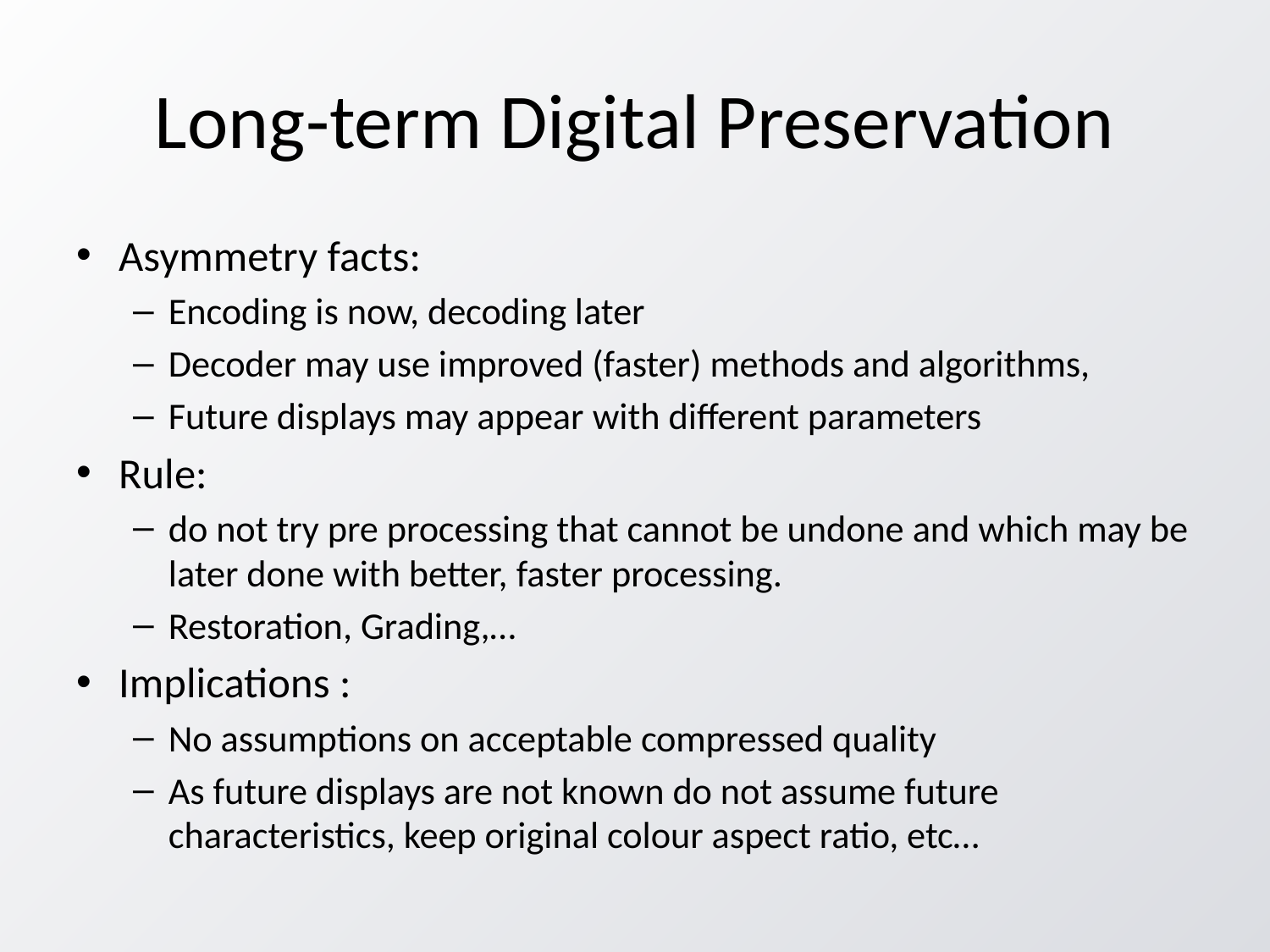

# Long-term Digital Preservation
Asymmetry facts:
Encoding is now, decoding later
Decoder may use improved (faster) methods and algorithms,
Future displays may appear with different parameters
Rule:
do not try pre processing that cannot be undone and which may be later done with better, faster processing.
Restoration, Grading,…
Implications :
No assumptions on acceptable compressed quality
As future displays are not known do not assume future characteristics, keep original colour aspect ratio, etc…